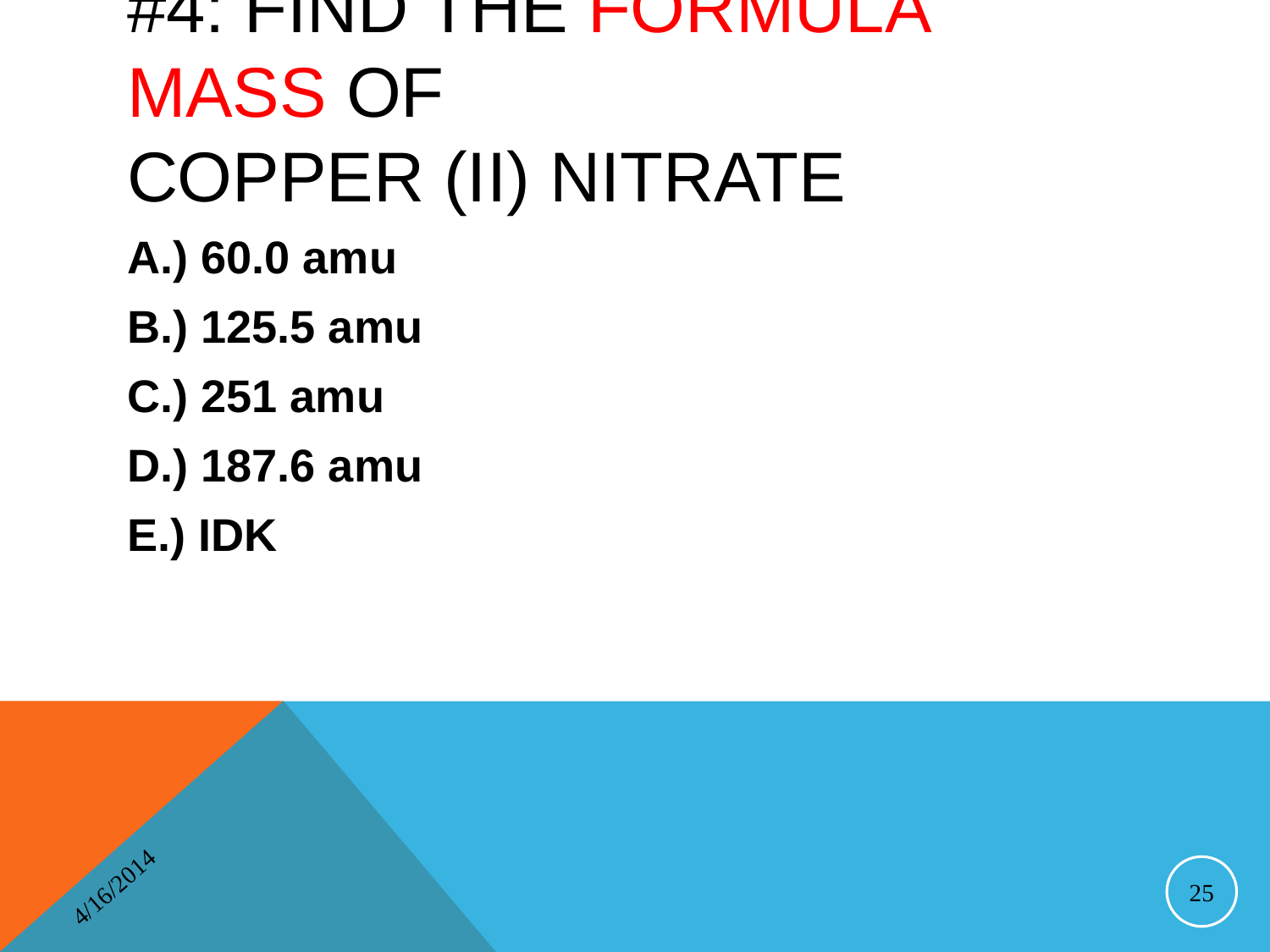

# #4: Find the formula mass of Copper (II) Nitrate

A.) 60.0 amu
B.) 125.5 amu
C.) 251 amu
D.) 187.6 amu
E.) IDK
4/16/2014
25